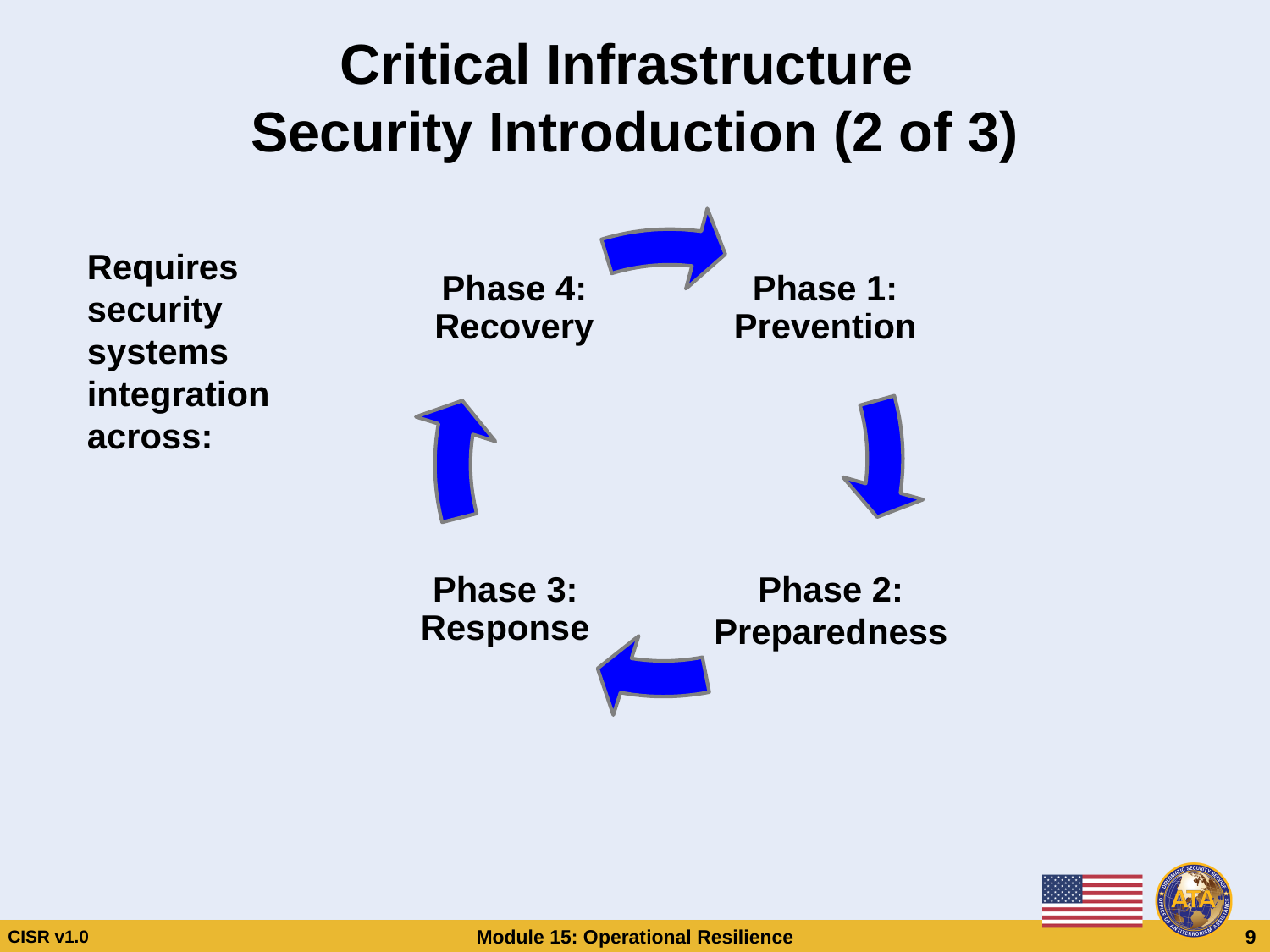

# Critical Infrastructure Security Introduction (2 of 3)
Phase 1: Prevention
Phase 2: Preparedness
Phase 3: Response
Phase 4: Recovery
Requires security systems integration across:
Critical Infrastructure
Security Introduction (2 of 3)

Phase 4: Recovery
Phase 1: Prevention
Phase 2: Preparedness
Phase 3: Response
CISR v1.0
Module 15: Operational Resilience
 9